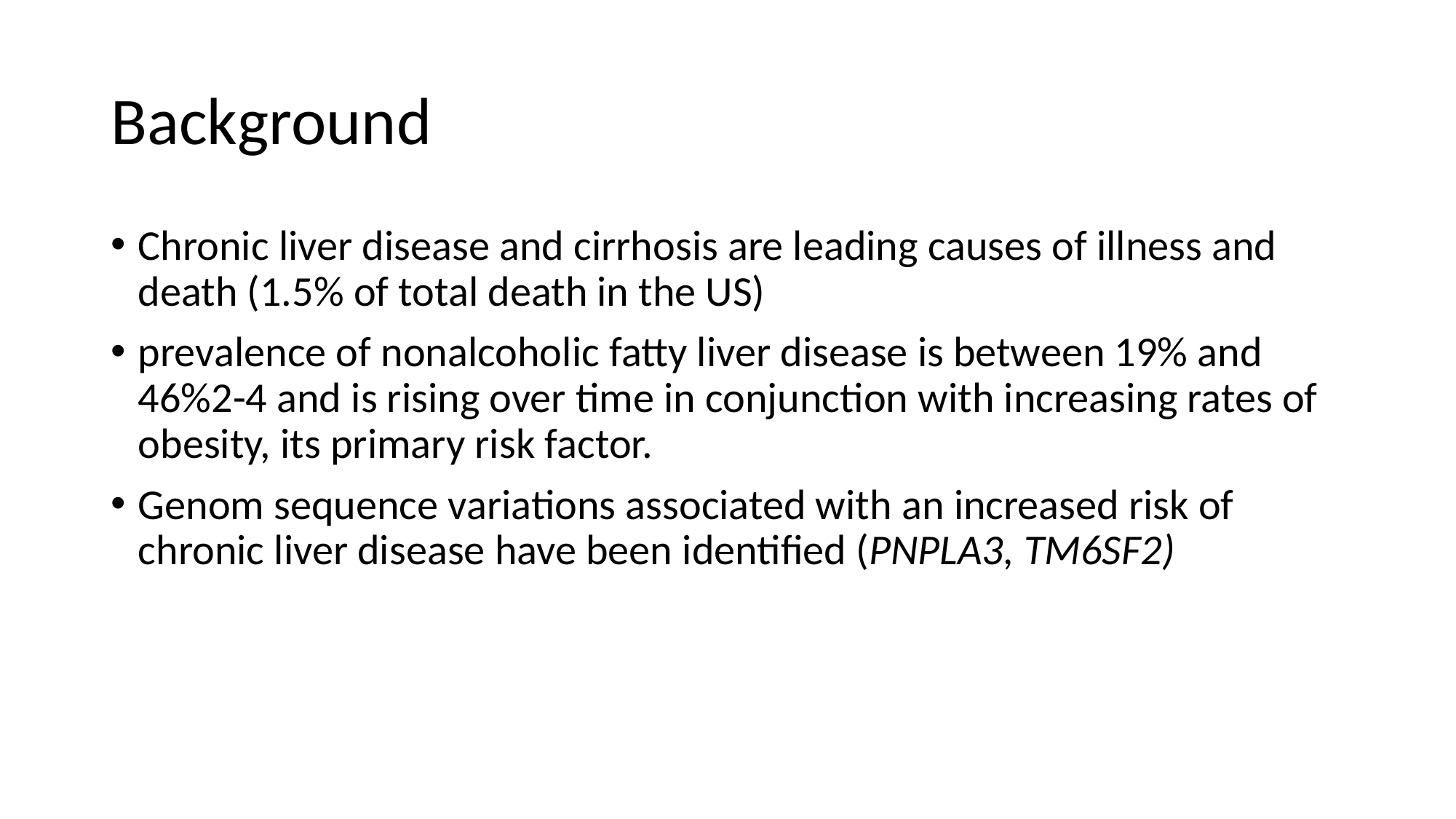

# Background
Chronic liver disease and cirrhosis are leading causes of illness and death (1.5% of total death in the US)
prevalence of nonalcoholic fatty liver disease is between 19% and 46%2-4 and is rising over time in conjunction with increasing rates of obesity, its primary risk factor.
Genom sequence variations associated with an increased risk of chronic liver disease have been identified (PNPLA3, TM6SF2)